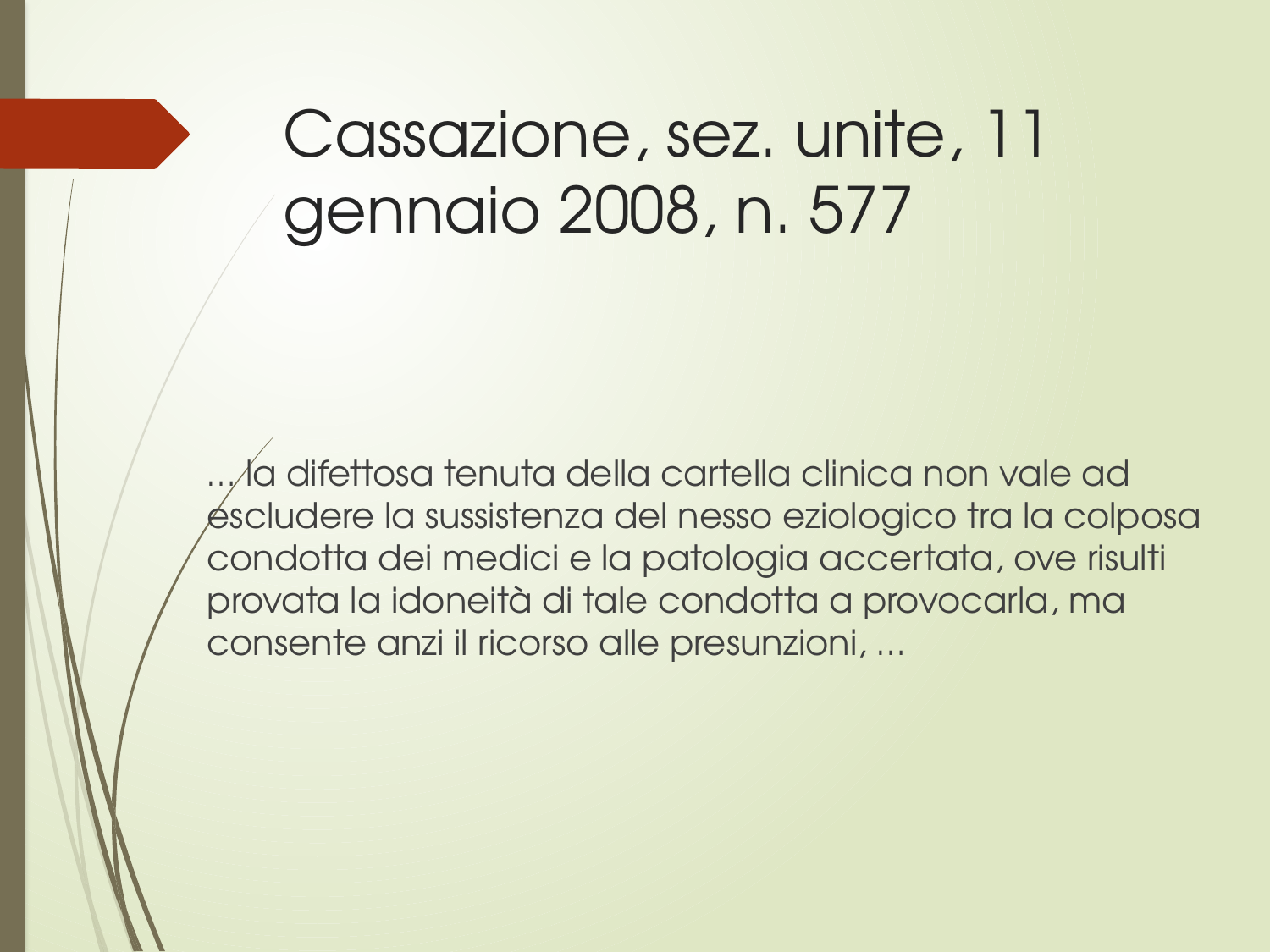

# Cassazione, sez. unite, 11 gennaio 2008, n. 577
… la difettosa tenuta della cartella clinica non vale ad escludere la sussistenza del nesso eziologico tra la colposa condotta dei medici e la patologia accertata, ove risulti provata la idoneità di tale condotta a provocarla, ma consente anzi il ricorso alle presunzioni, …